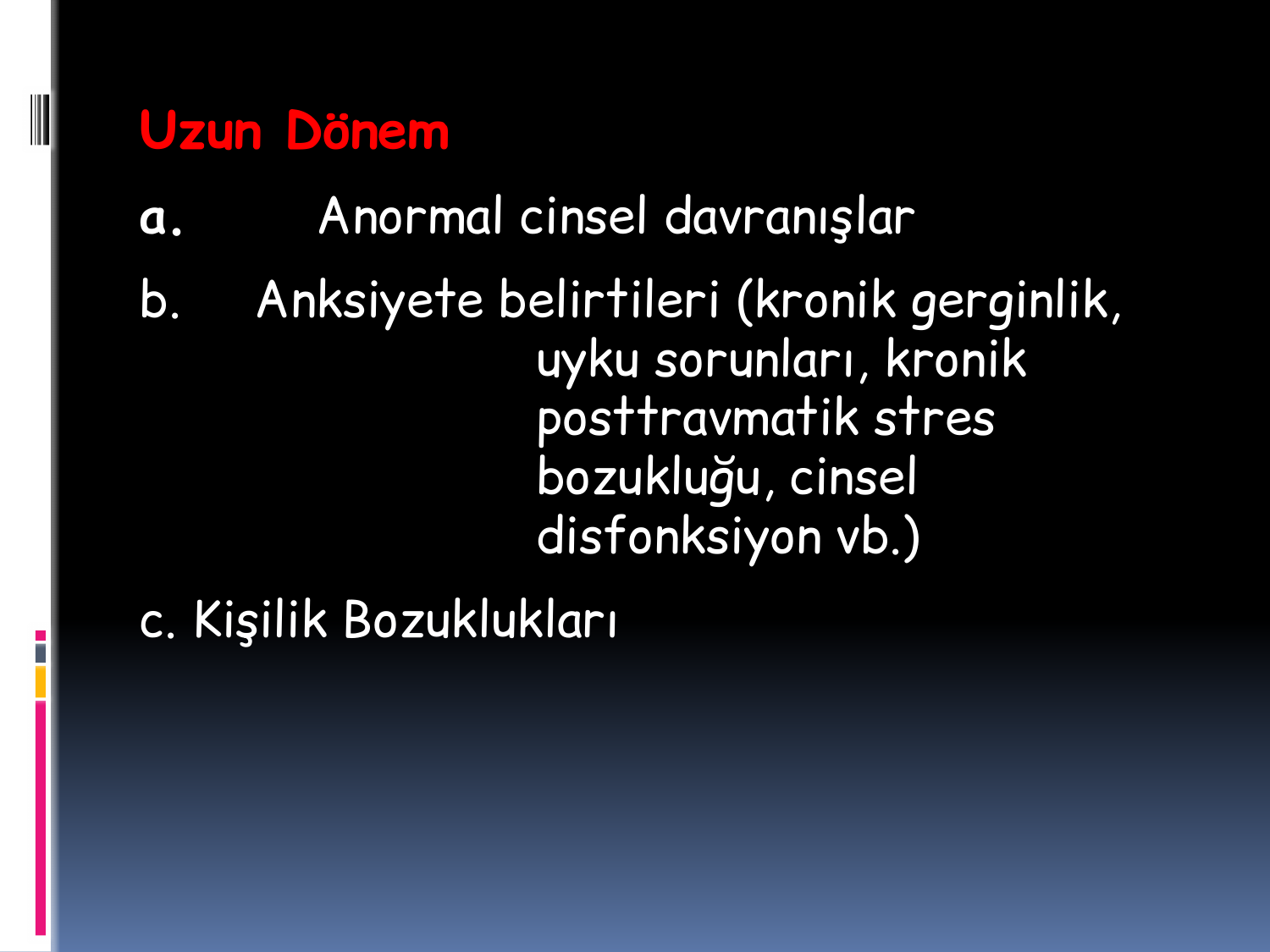

#
Uzun Dönem
a.      Anormal cinsel davranışlar
b.     Anksiyete belirtileri (kronik gerginlik, uyku sorunları, kronik posttravmatik stres bozukluğu, cinsel disfonksiyon vb.)
c. Kişilik Bozuklukları